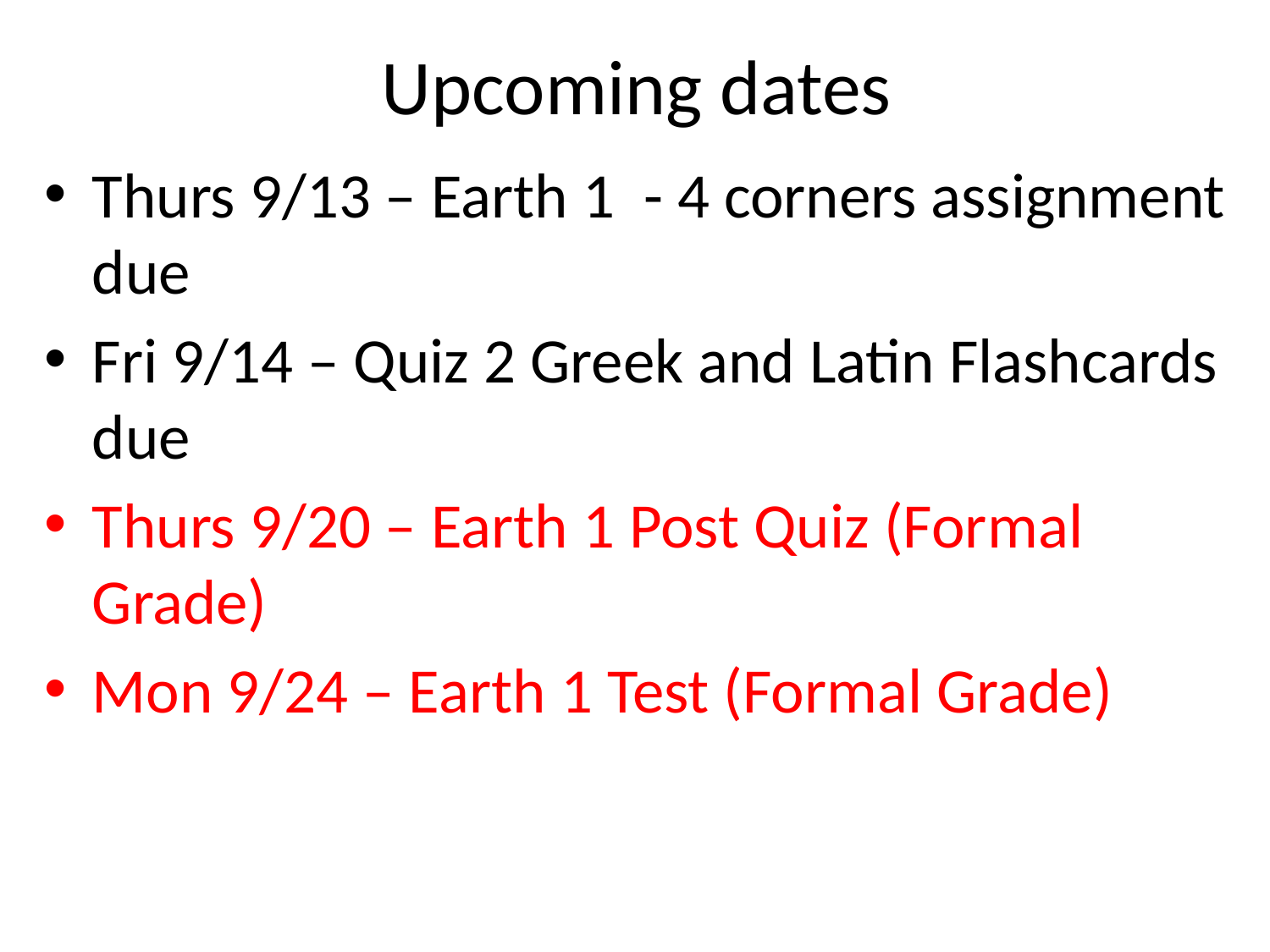

# Upcoming dates
Thurs 9/13 – Earth 1  - 4 corners assignment due
Fri 9/14 – Quiz 2 Greek and Latin Flashcards due
Thurs 9/20 – Earth 1 Post Quiz (Formal Grade)
Mon 9/24 – Earth 1 Test (Formal Grade)